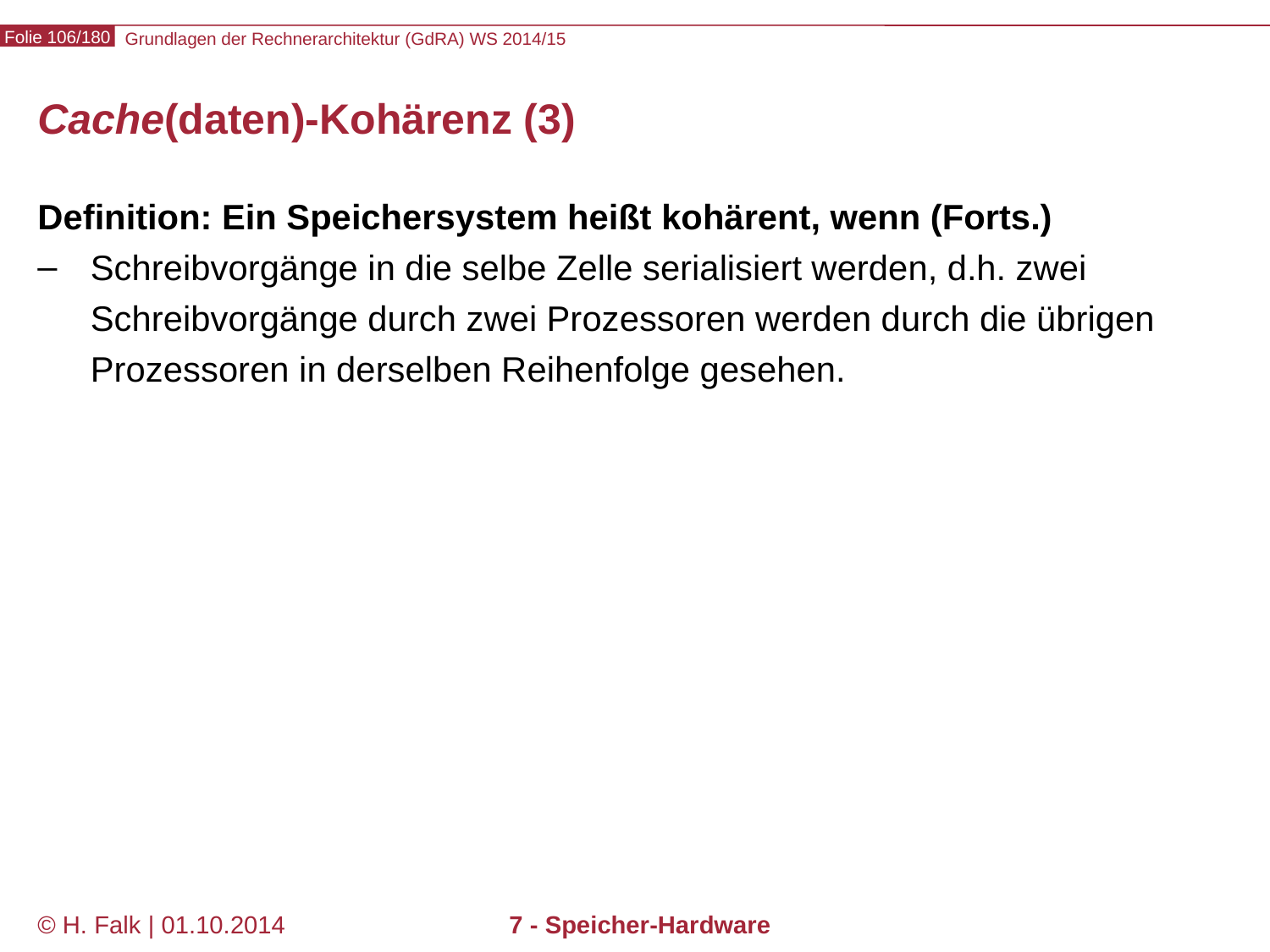

# Cache(daten)-Kohärenz (3)
Definition: Ein Speichersystem heißt kohärent, wenn (Forts.)
Schreibvorgänge in die selbe Zelle serialisiert werden, d.h. zwei Schreibvorgänge durch zwei Prozessoren werden durch die übrigen Prozessoren in derselben Reihenfolge gesehen.
© H. Falk | 01.10.2014
7 - Speicher-Hardware